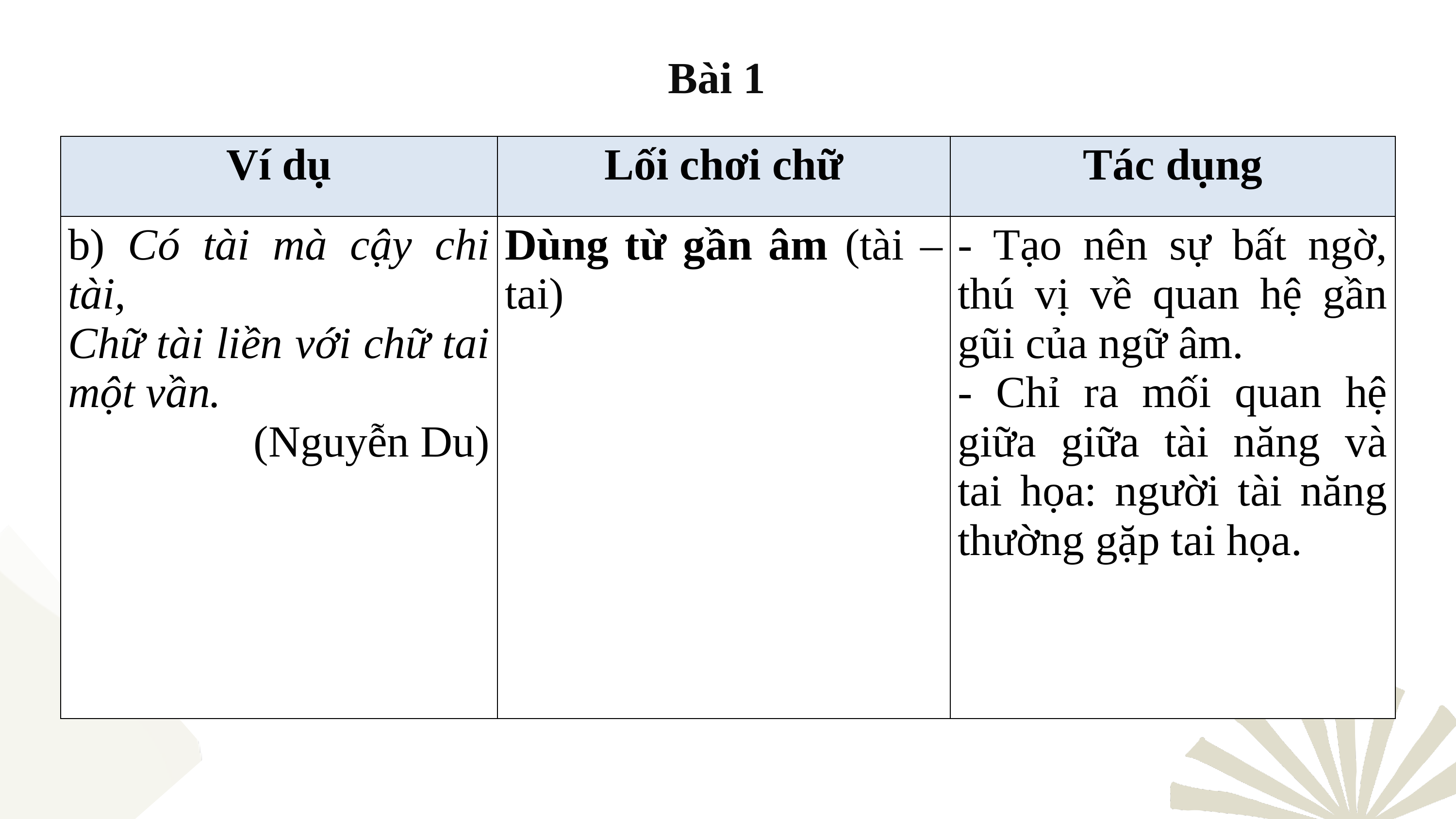

Bài 1
| Ví dụ | Lối chơi chữ | Tác dụng |
| --- | --- | --- |
| b) Có tài mà cậy chi tài, Chữ tài liền với chữ tai một vần. (Nguyễn Du) | Dùng từ gần âm (tài – tai) | - Tạo nên sự bất ngờ, thú vị về quan hệ gần gũi của ngữ âm. - Chỉ ra mối quan hệ giữa giữa tài năng và tai họa: người tài năng thường gặp tai họa. |